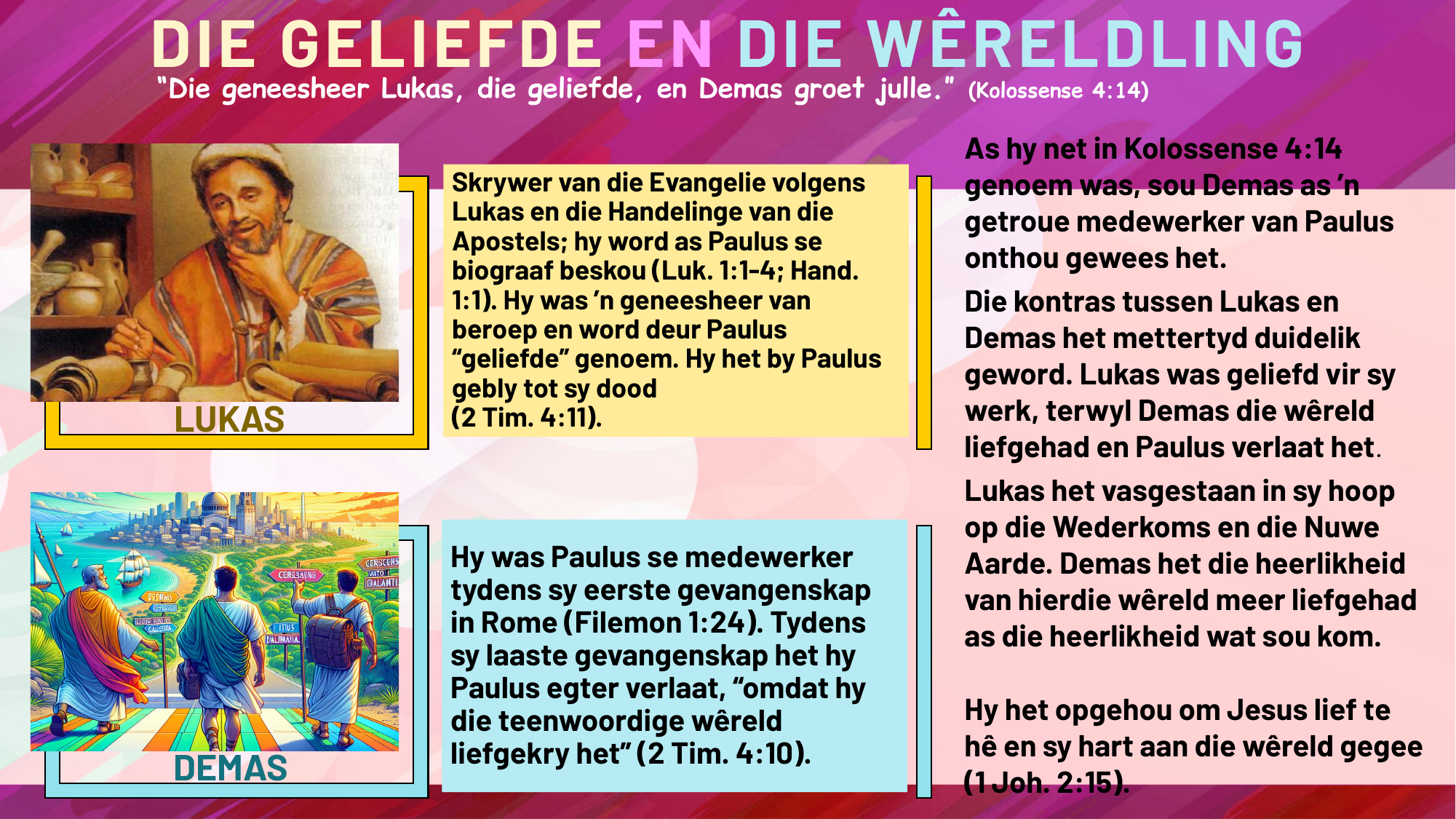

DIE GELIEFDE EN DIE WÊRELDLING
“Die geneesheer Lukas, die geliefde, en Demas groet julle.” (Kolossense 4:14)
As hy net in Kolossense 4:14 genoem was, sou Demas as ’n getroue medewerker van Paulus onthou gewees het.
LUKAS
Skrywer van die Evangelie volgens Lukas en die Handelinge van die Apostels; hy word as Paulus se biograaf beskou (Luk. 1:1-4; Hand. 1:1). Hy was ’n geneesheer van beroep en word deur Paulus “geliefde” genoem. Hy het by Paulus gebly tot sy dood
(2 Tim. 4:11).
DEMAS
Hy was Paulus se medewerker tydens sy eerste gevangenskap in Rome (Filemon 1:24). Tydens sy laaste gevangenskap het hy Paulus egter verlaat, “omdat hy die teenwoordige wêreld liefgekry het” (2 Tim. 4:10).
Die kontras tussen Lukas en Demas het mettertyd duidelik geword. Lukas was geliefd vir sy werk, terwyl Demas die wêreld liefgehad en Paulus verlaat het.
Lukas het vasgestaan in sy hoop op die Wederkoms en die Nuwe Aarde. Demas het die heerlikheid van hierdie wêreld meer liefgehad as die heerlikheid wat sou kom.
Hy het opgehou om Jesus lief te hê en sy hart aan die wêreld gegee (1 Joh. 2:15).